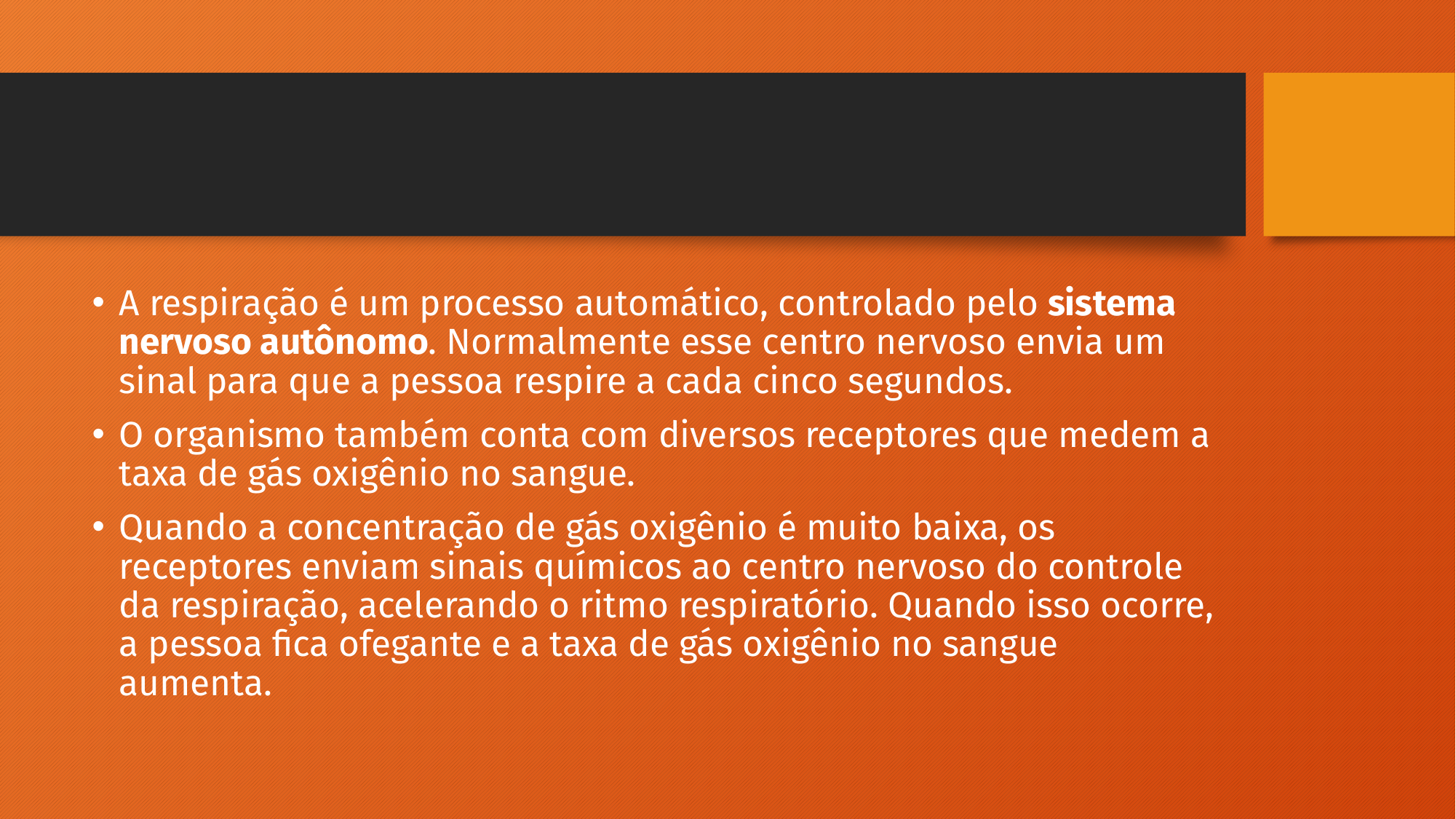

#
A respiração é um processo automático, controlado pelo sistema nervoso autônomo. Normalmente esse centro nervoso envia um sinal para que a pessoa respire a cada cinco segundos.
O organismo também conta com diversos receptores que medem a taxa de gás oxigênio no sangue.
Quando a concentração de gás oxigênio é muito baixa, os receptores enviam sinais químicos ao centro nervoso do controle da respiração, acelerando o ritmo respiratório. Quando isso ocorre, a pessoa fica ofegante e a taxa de gás oxigênio no sangue aumenta.